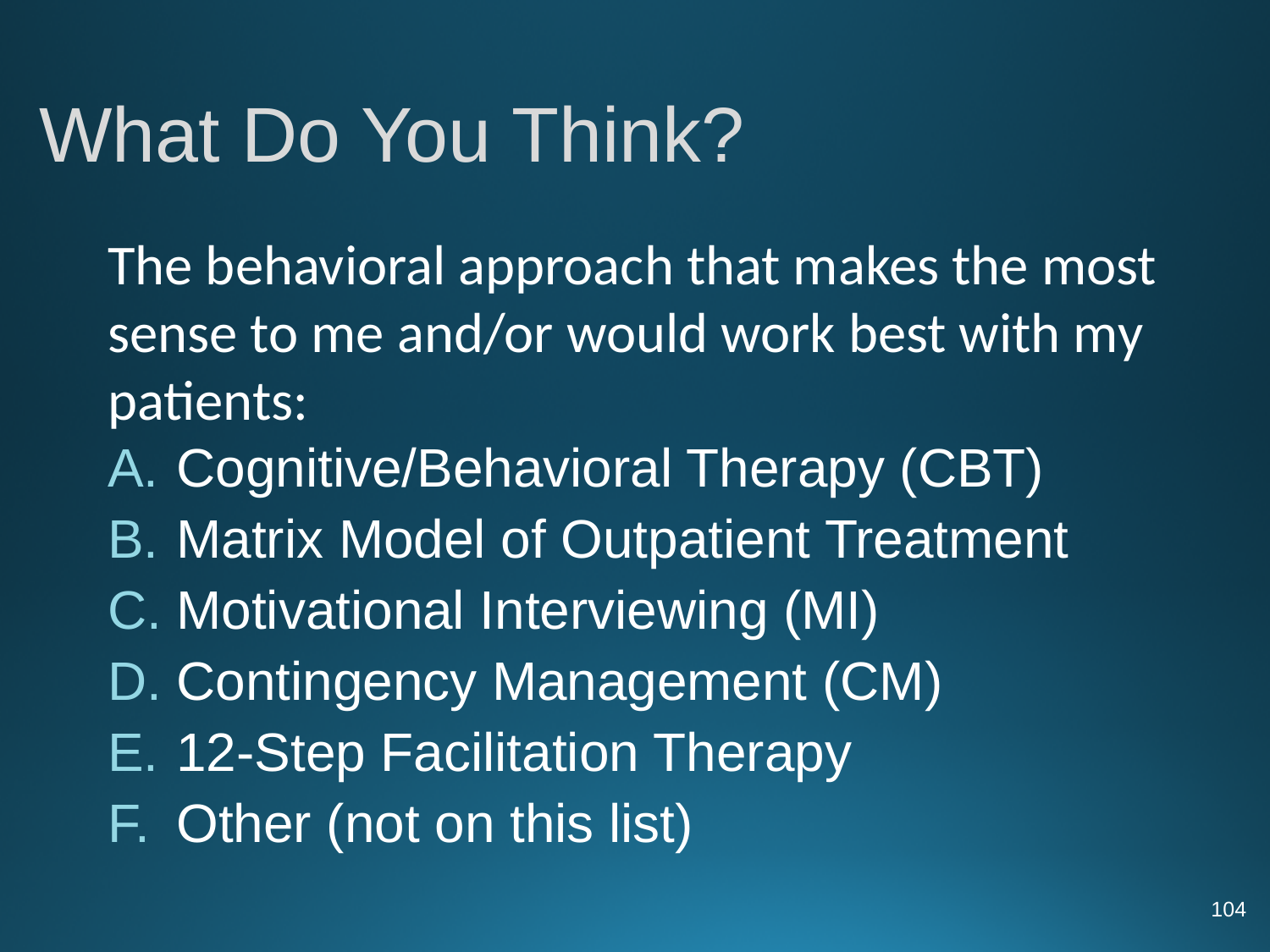

# What Do You Think?
The behavioral approach that makes the most sense to me and/or would work best with my patients:

Cognitive/Behavioral Therapy (CBT)
Matrix Model of Outpatient Treatment
Motivational Interviewing (MI)
Contingency Management (CM)
12-Step Facilitation Therapy
Other (not on this list)
104